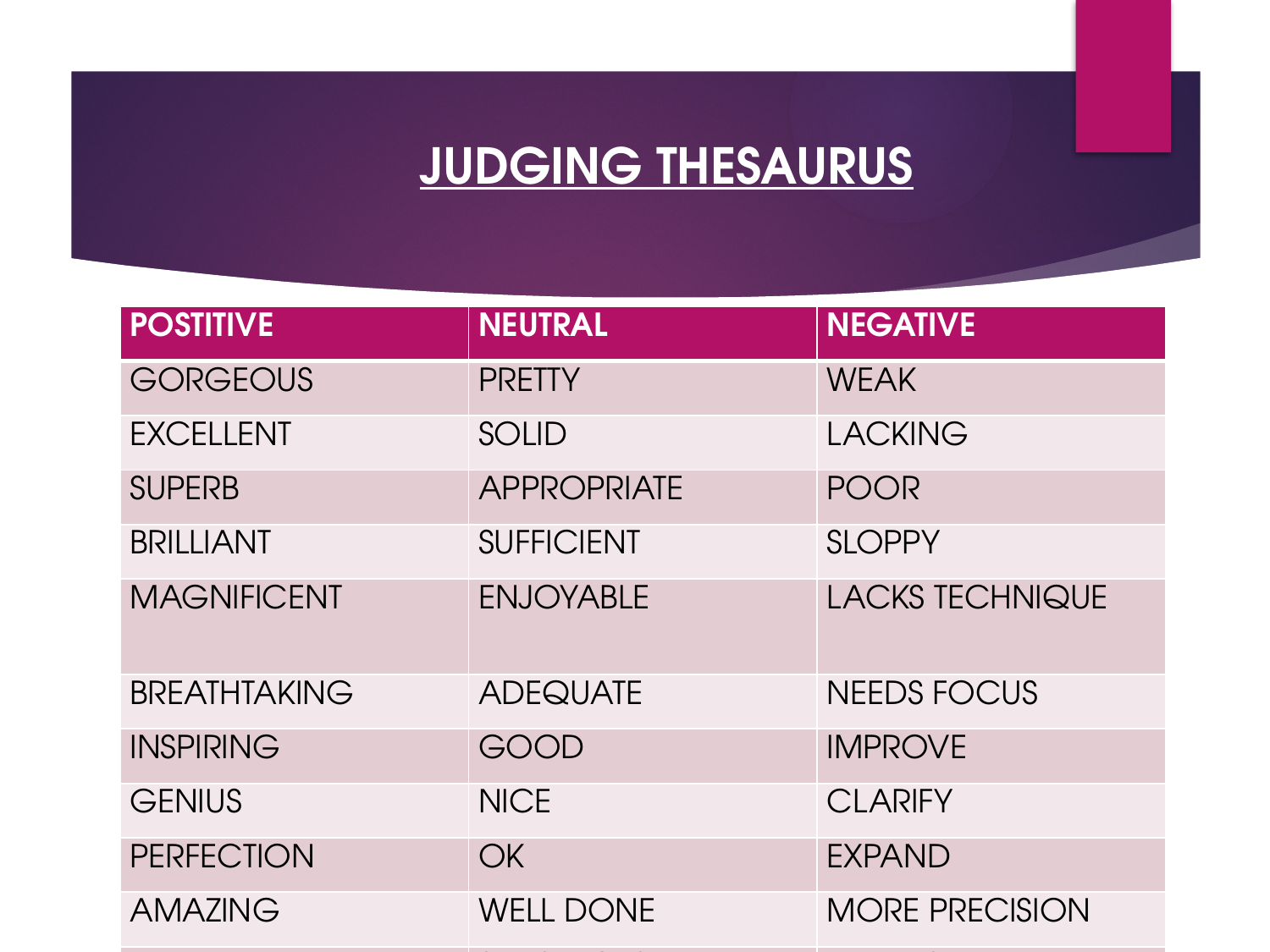

# JUDGING THESAURUS
| POSTITIVE | NEUTRAL | NEGATIVE |
| --- | --- | --- |
| GORGEOUS | PRETTY | WEAK |
| EXCELLENT | SOLID | LACKING |
| SUPERB | APPROPRIATE | POOR |
| BRILLIANT | SUFFICIENT | SLOPPY |
| MAGNIFICENT | ENJOYABLE | LACKS TECHNIQUE |
| BREATHTAKING | ADEQUATE | NEEDS FOCUS |
| INSPIRING | GOOD | IMPROVE |
| GENIUS | NICE | CLARIFY |
| PERFECTION | OK | EXPAND |
| AMAZING | WELL DONE | MORE PRECISION |
| UNBELIEVABLE | SATISFACTORY | DEVELOP |